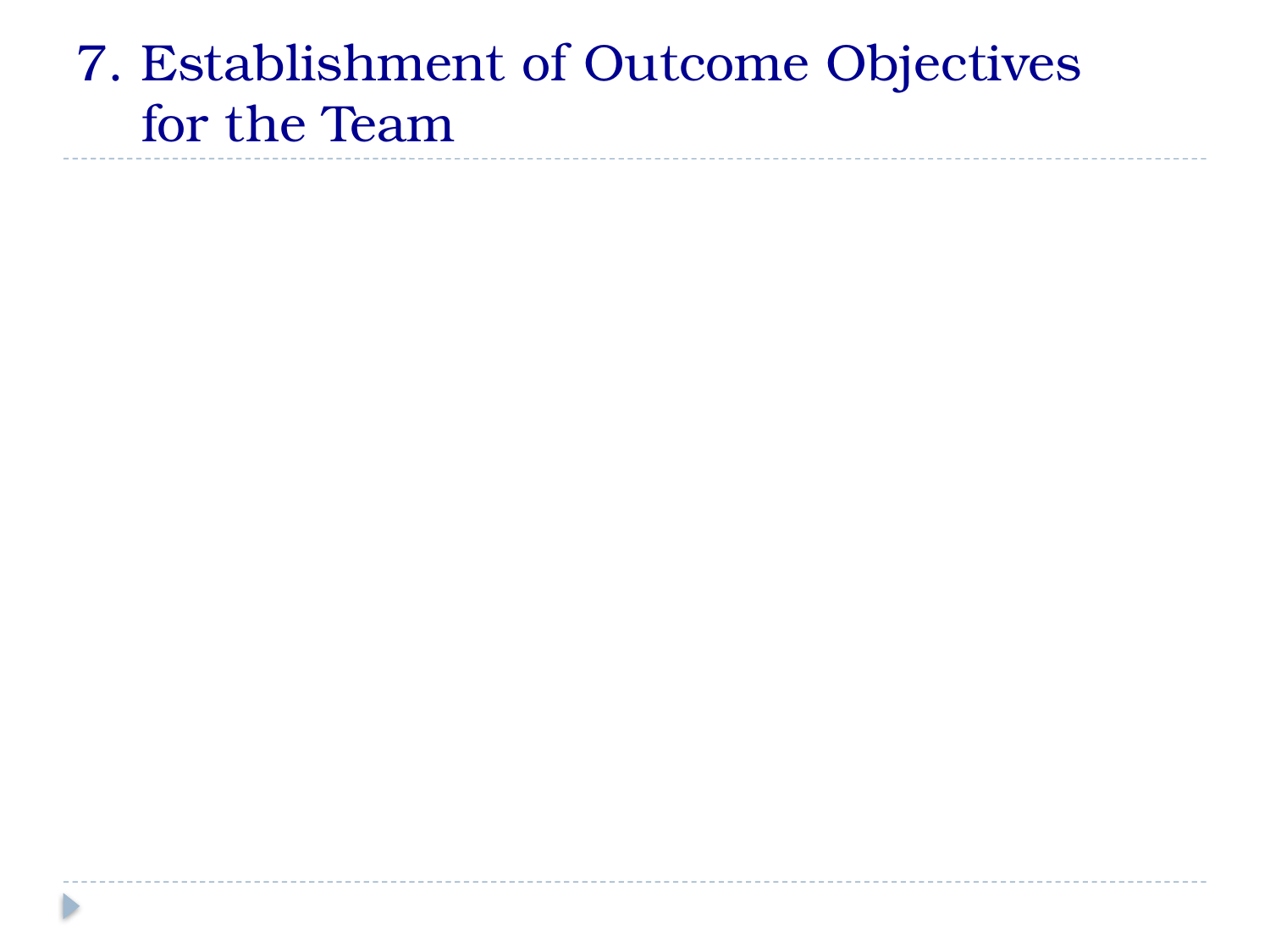

# 7. Establishment of Outcome Objectives for the Team